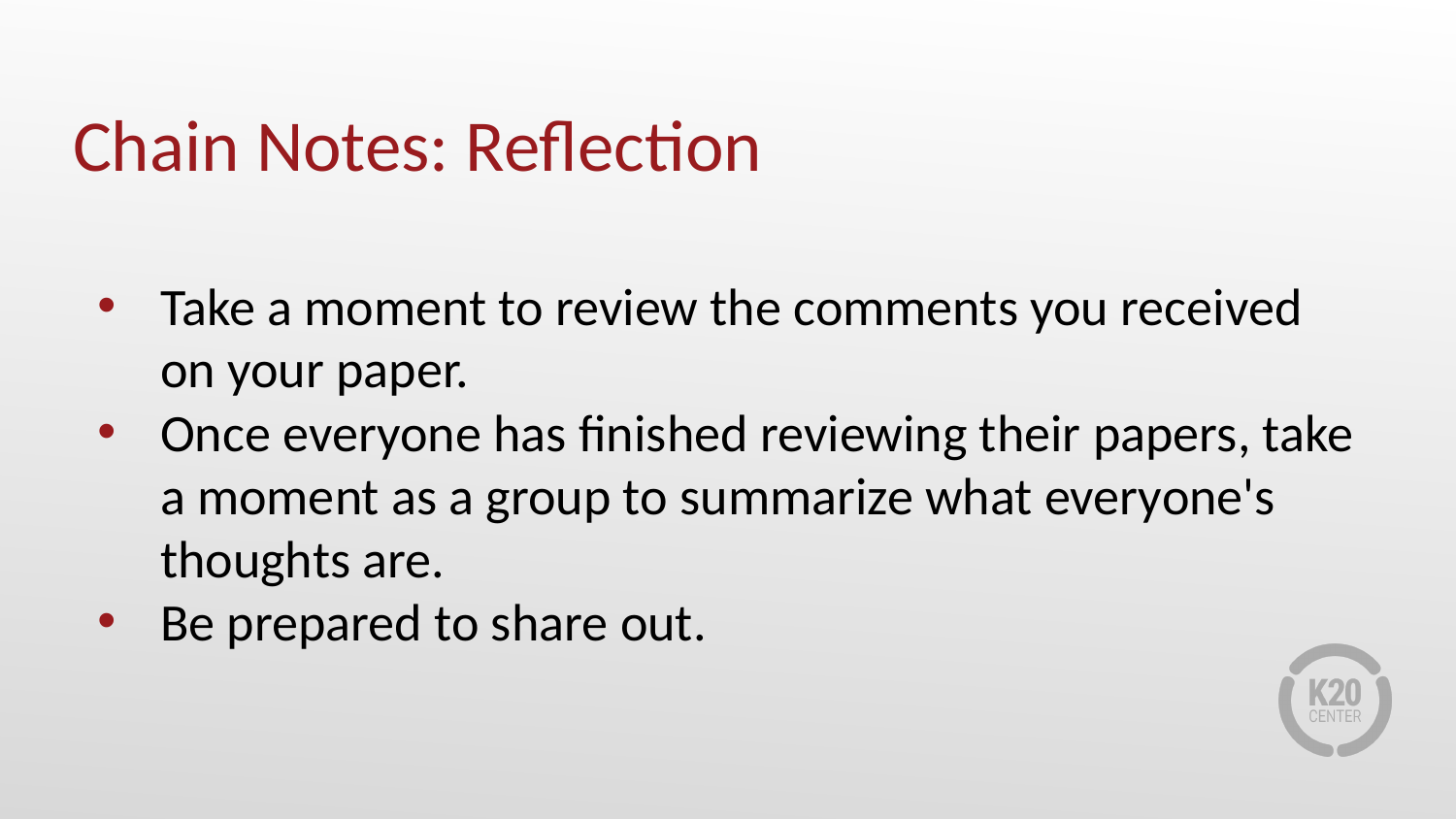

# Chain Notes: Reflection
Take a moment to review the comments you received on your paper.
Once everyone has finished reviewing their papers, take a moment as a group to summarize what everyone's thoughts are.
Be prepared to share out.